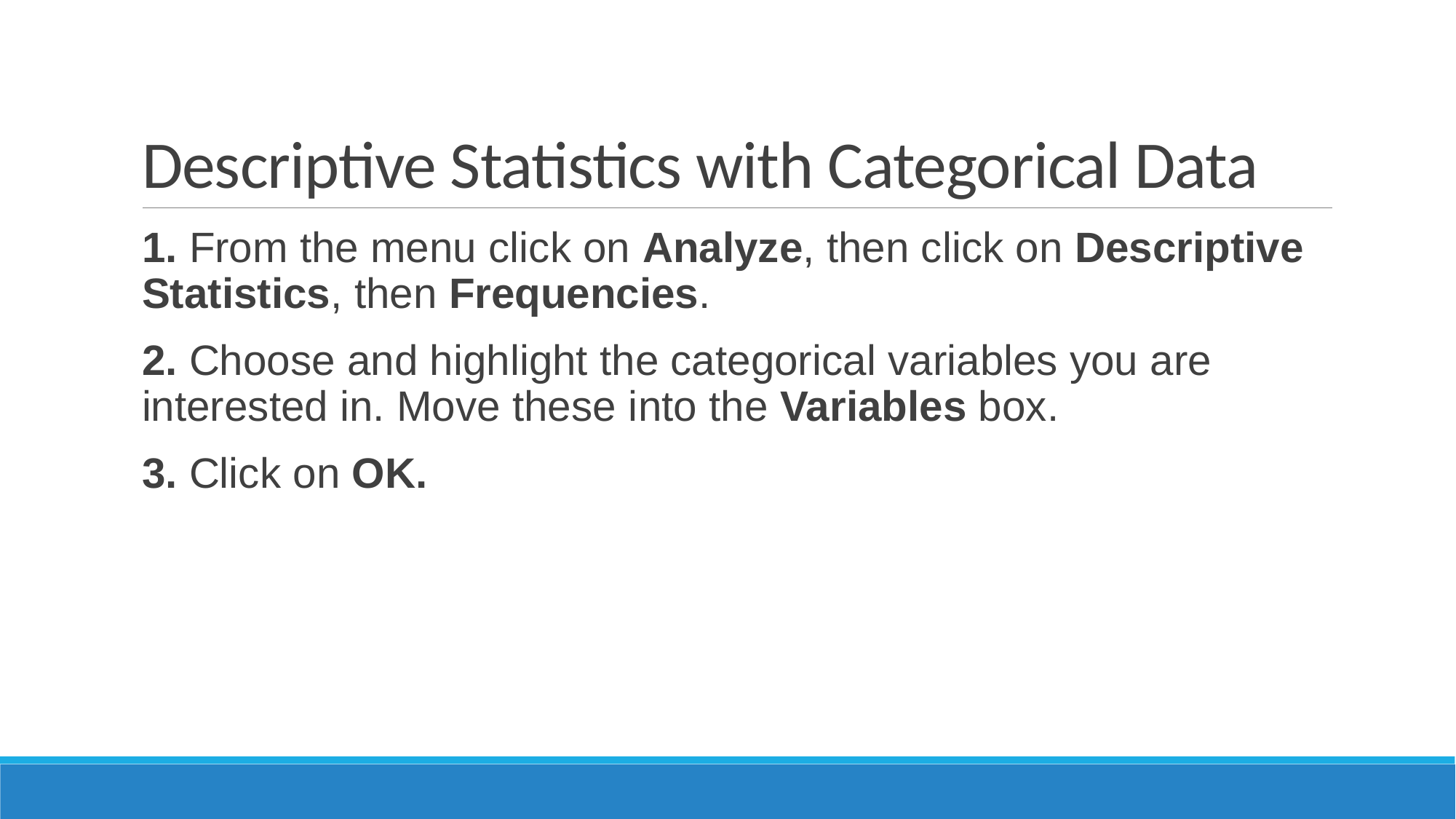

# Descriptive Statistics with Categorical Data
1. From the menu click on Analyze, then click on Descriptive Statistics, then Frequencies.
2. Choose and highlight the categorical variables you are interested in. Move these into the Variables box.
3. Click on OK.